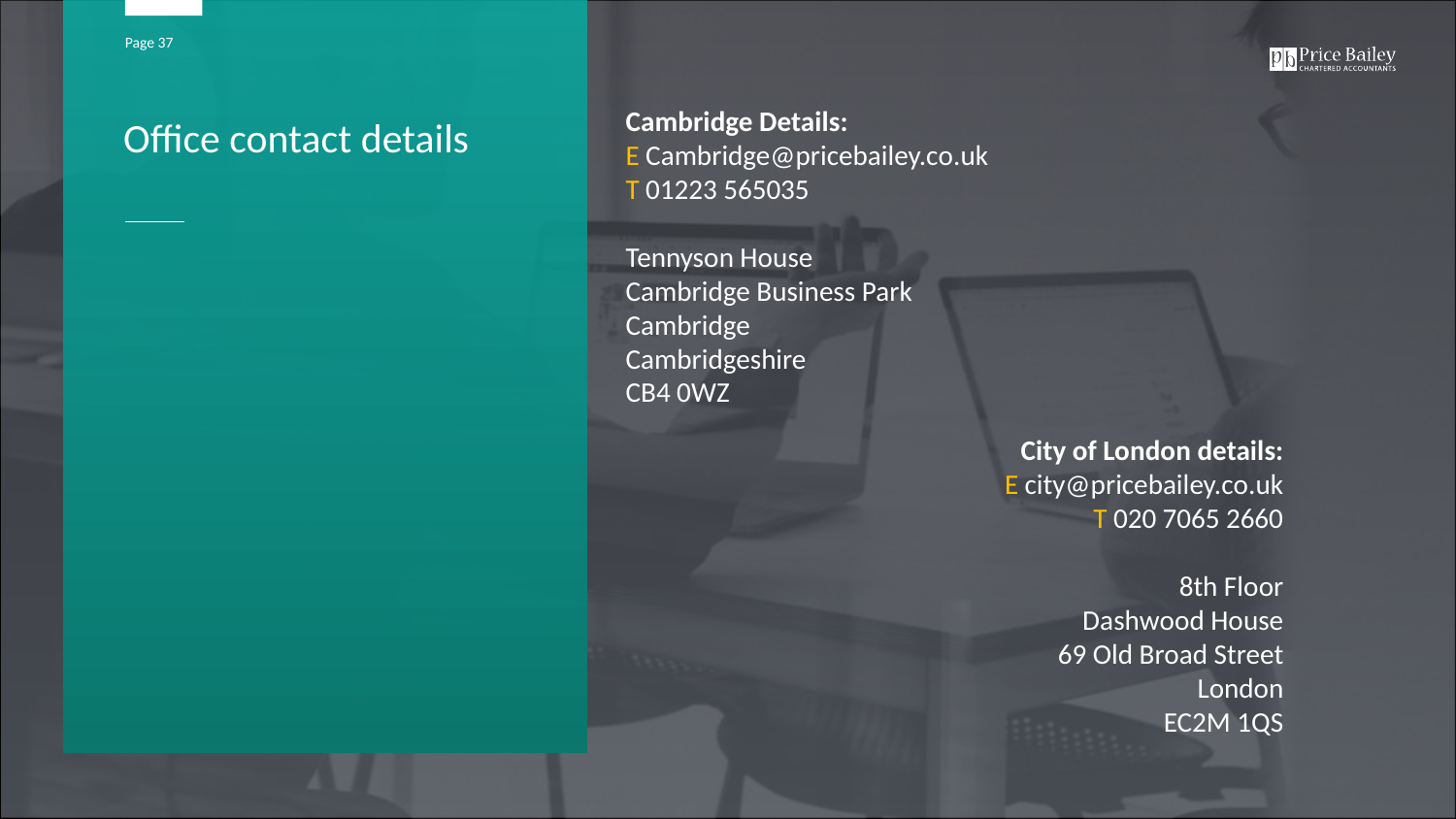

Cambridge Details:
E Cambridge@pricebailey.co.uk
T 01223 565035

Tennyson House
Cambridge Business Park
Cambridge
Cambridgeshire
CB4 0WZ
Office contact details
City of London details:
E city@pricebailey.co.uk
T 020 7065 2660

8th Floor
Dashwood House
69 Old Broad Street
London
EC2M 1QS